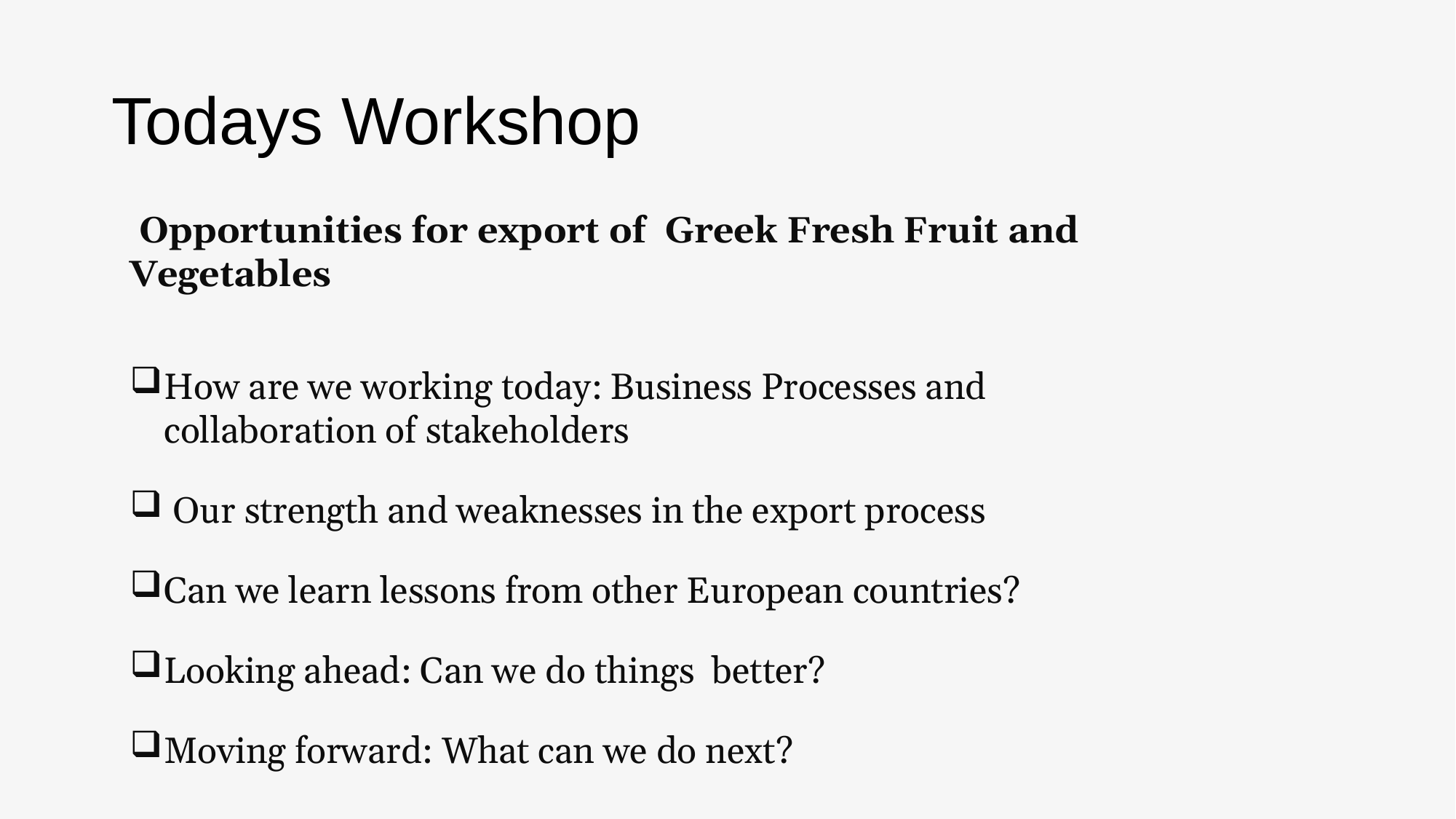

# Todays Workshop
 Opportunities for export of  Greek Fresh Fruit and Vegetables

How are we working today: Business Processes and collaboration of stakeholders
 Our strength and weaknesses in the export process
Can we learn lessons from other European countries?
Looking ahead: Can we do things  better?
Moving forward: What can we do next?